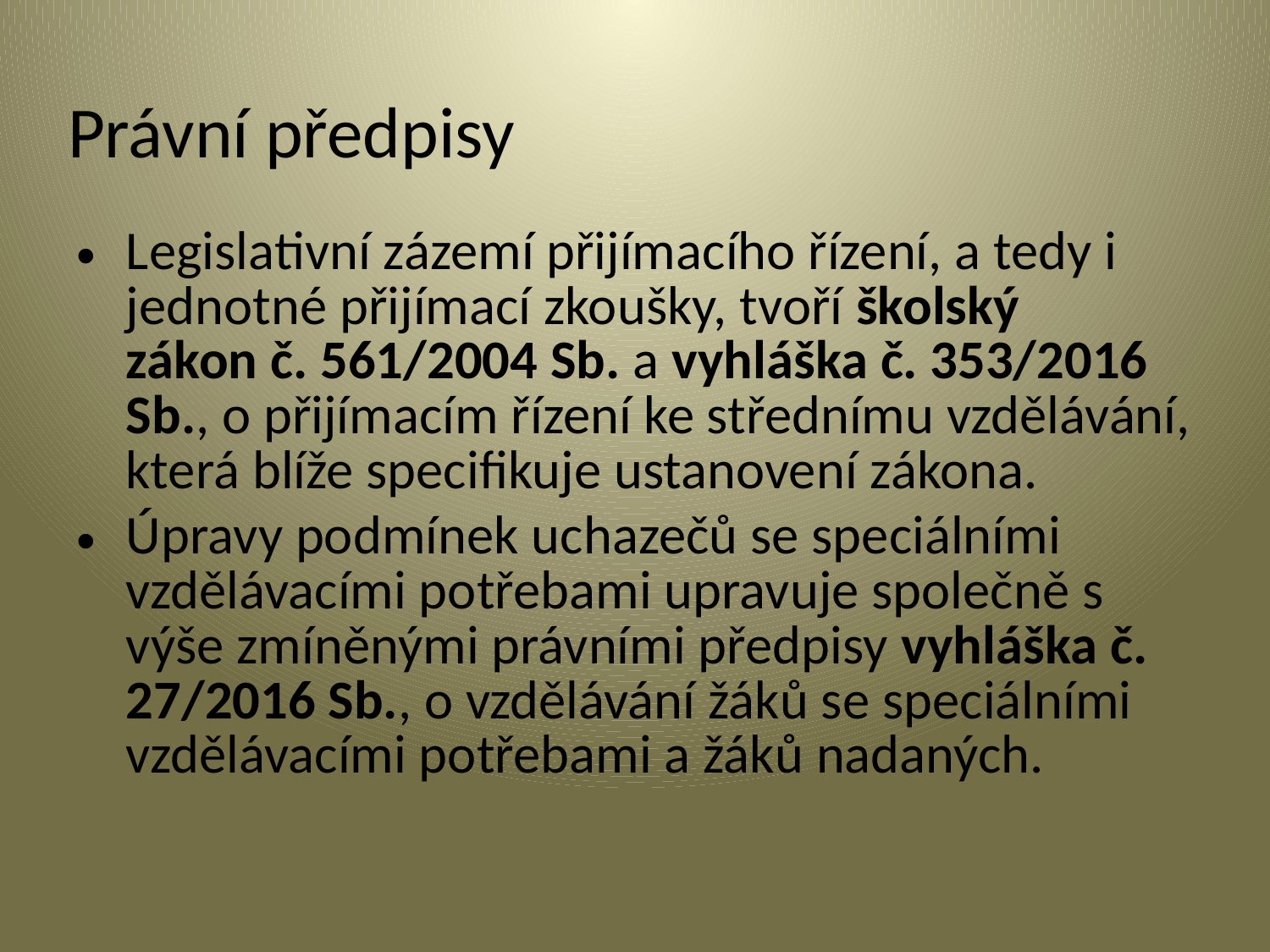

# Právní předpisy
Legislativní zázemí přijímacího řízení, a tedy i jednotné přijímací zkoušky, tvoří školský zákon č. 561/2004 Sb. a vyhláška č. 353/2016 Sb., o přijímacím řízení ke střednímu vzdělávání, která blíže specifikuje ustanovení zákona.
Úpravy podmínek uchazečů se speciálními vzdělávacími potřebami upravuje společně s výše zmíněnými právními předpisy vyhláška č. 27/2016 Sb., o vzdělávání žáků se speciálními vzdělávacími potřebami a žáků nadaných.